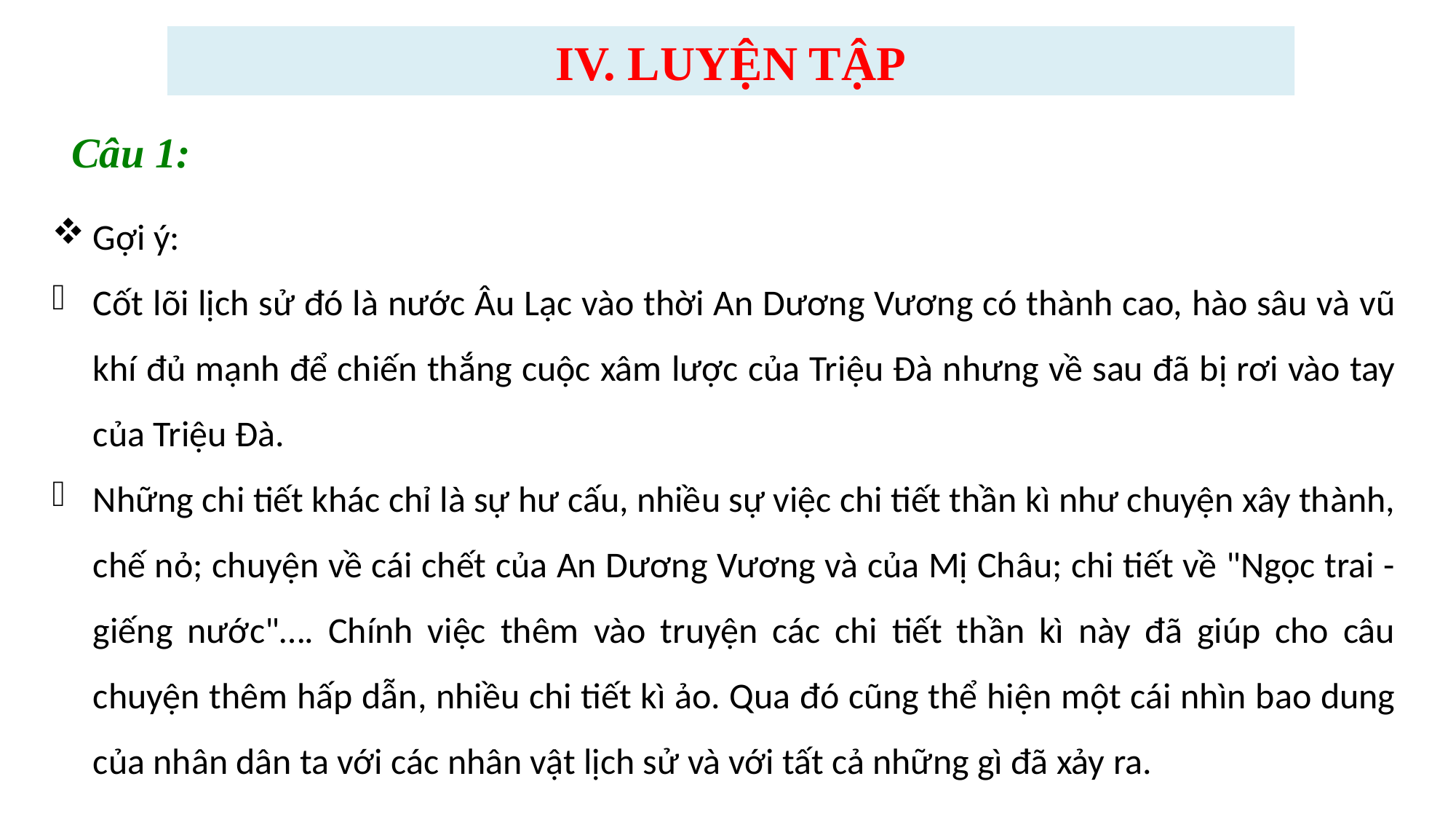

IV. LUYỆN TẬP
Câu 1:
Gợi ý:
Cốt lõi lịch sử đó là nước Âu Lạc vào thời An Dương Vương có thành cao, hào sâu và vũ khí đủ mạnh để chiến thắng cuộc xâm lược của Triệu Đà nhưng về sau đã bị rơi vào tay của Triệu Đà.
Những chi tiết khác chỉ là sự hư cấu, nhiều sự việc chi tiết thần kì như chuyện xây thành, chế nỏ; chuyện về cái chết của An Dương Vương và của Mị Châu; chi tiết về "Ngọc trai - giếng nước"…. Chính việc thêm vào truyện các chi tiết thần kì này đã giúp cho câu chuyện thêm hấp dẫn, nhiều chi tiết kì ảo. Qua đó cũng thể hiện một cái nhìn bao dung của nhân dân ta với các nhân vật lịch sử và với tất cả những gì đã xảy ra.